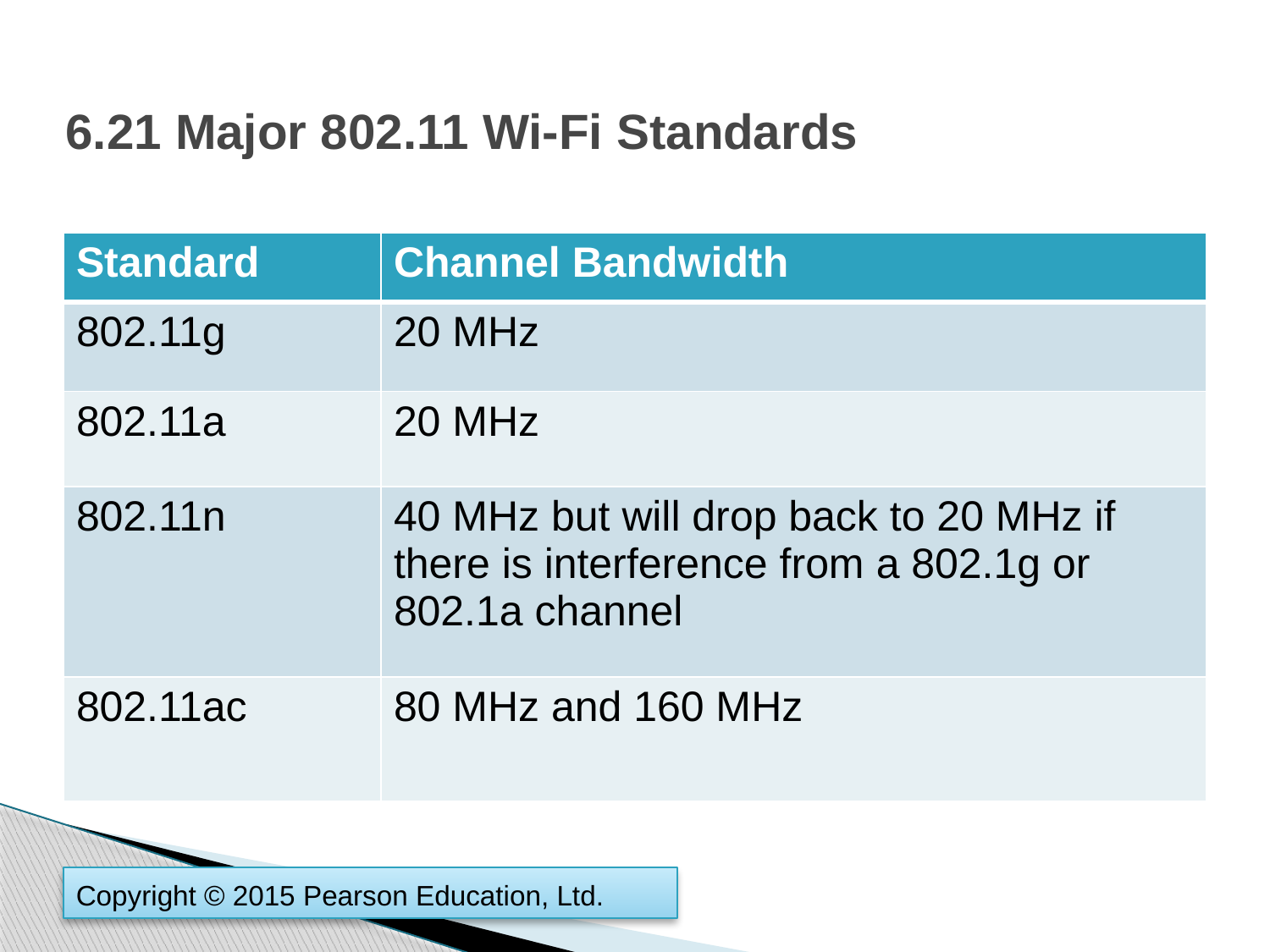

# 6.21 Major 802.11 Wi-Fi Standards
| Standard | Channel Bandwidth |
| --- | --- |
| 802.11g | 20 MHz |
| 802.11a | 20 MHz |
| 802.11n | 40 MHz but will drop back to 20 MHz if there is interference from a 802.1g or 802.1a channel |
| 802.11ac | 80 MHz and 160 MHz |
Copyright © 2015 Pearson Education, Ltd.